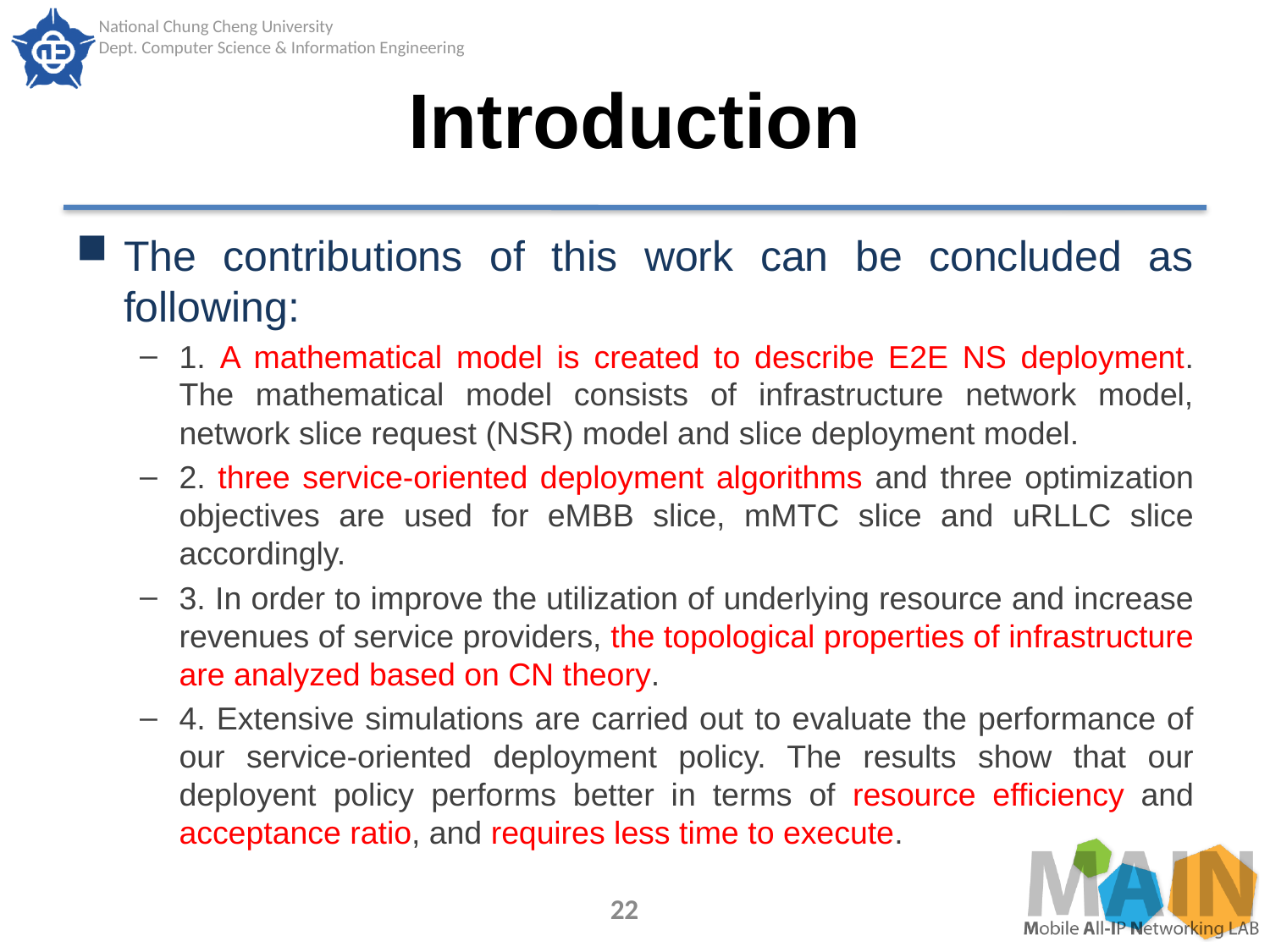

# Introduction
The contributions of this work can be concluded as following:
1. A mathematical model is created to describe E2E NS deployment. The mathematical model consists of infrastructure network model, network slice request (NSR) model and slice deployment model.
2. three service-oriented deployment algorithms and three optimization objectives are used for eMBB slice, mMTC slice and uRLLC slice accordingly.
3. In order to improve the utilization of underlying resource and increase revenues of service providers, the topological properties of infrastructure are analyzed based on CN theory.
4. Extensive simulations are carried out to evaluate the performance of our service-oriented deployment policy. The results show that our deployent policy performs better in terms of resource efficiency and acceptance ratio, and requires less time to execute.

22